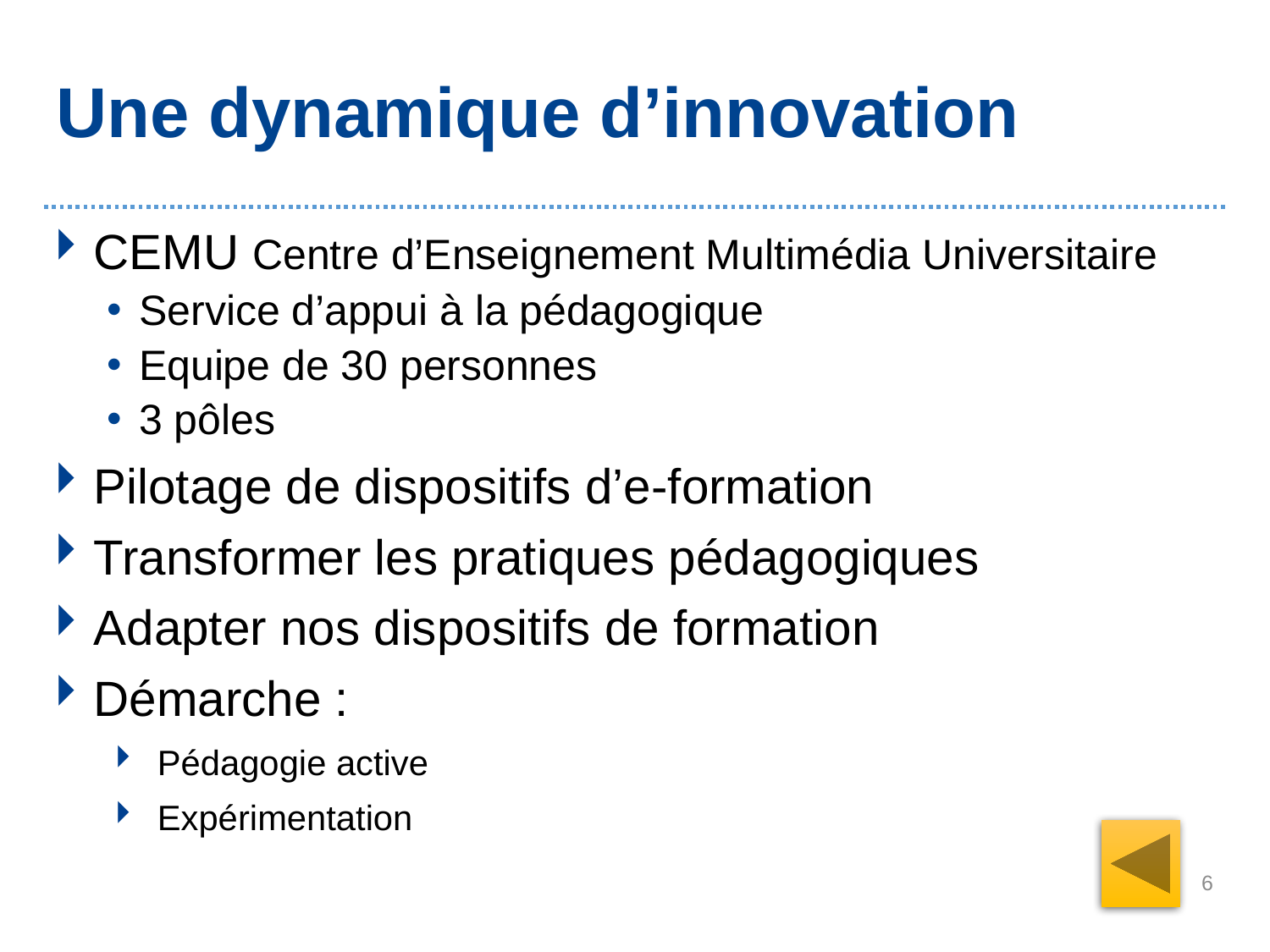

# Une dynamique d’innovation
CEMU Centre d’Enseignement Multimédia Universitaire
Service d’appui à la pédagogique
Equipe de 30 personnes
3 pôles
Pilotage de dispositifs d’e-formation
Transformer les pratiques pédagogiques
Adapter nos dispositifs de formation
Démarche :
Pédagogie active
Expérimentation

6